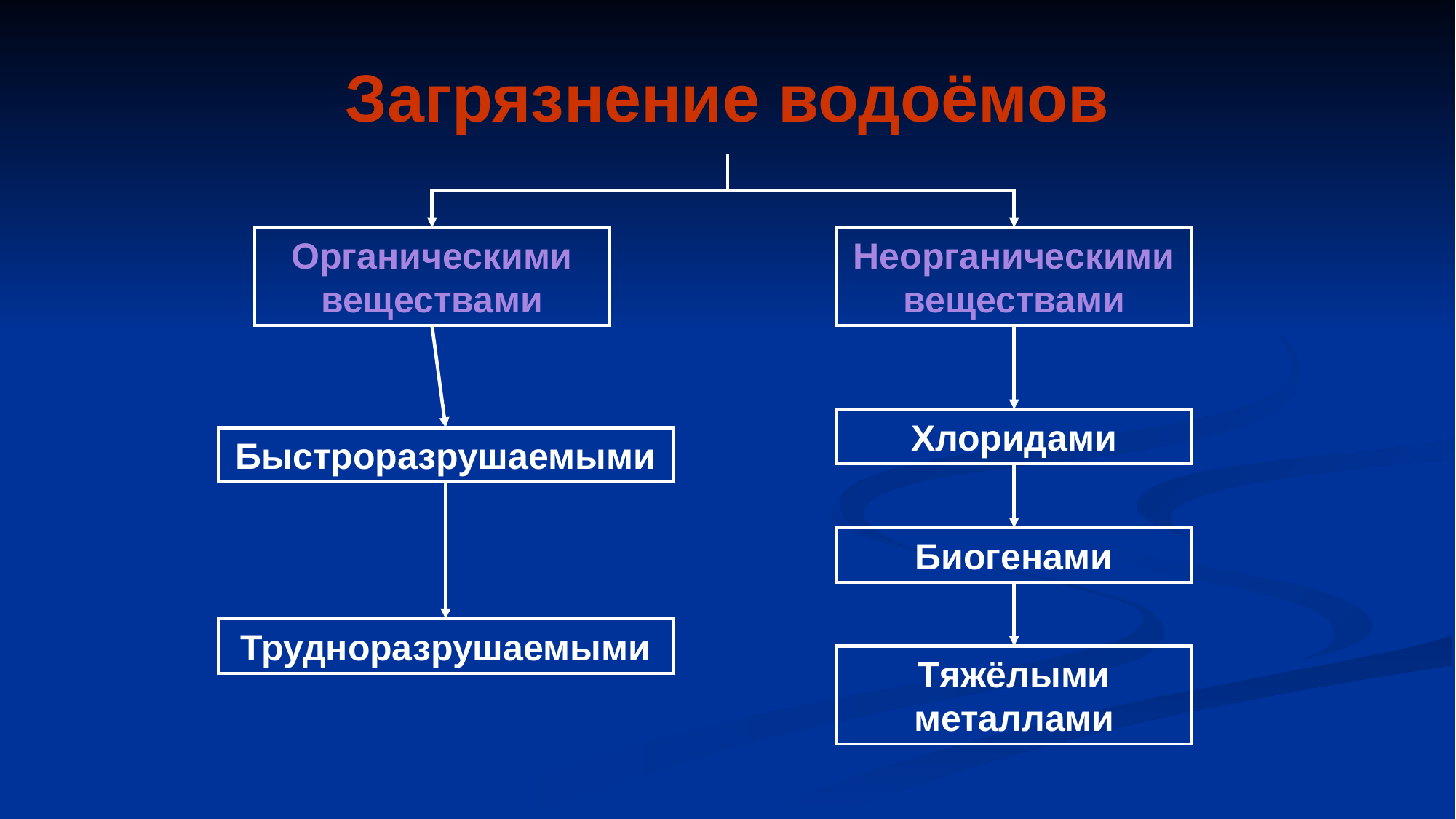

Загрязнение водоёмов
Органическими веществами
Неорганическими веществами
Хлоридами
Быстроразрушаемыми
Биогенами
Трудноразрушаемыми
Тяжёлыми металлами